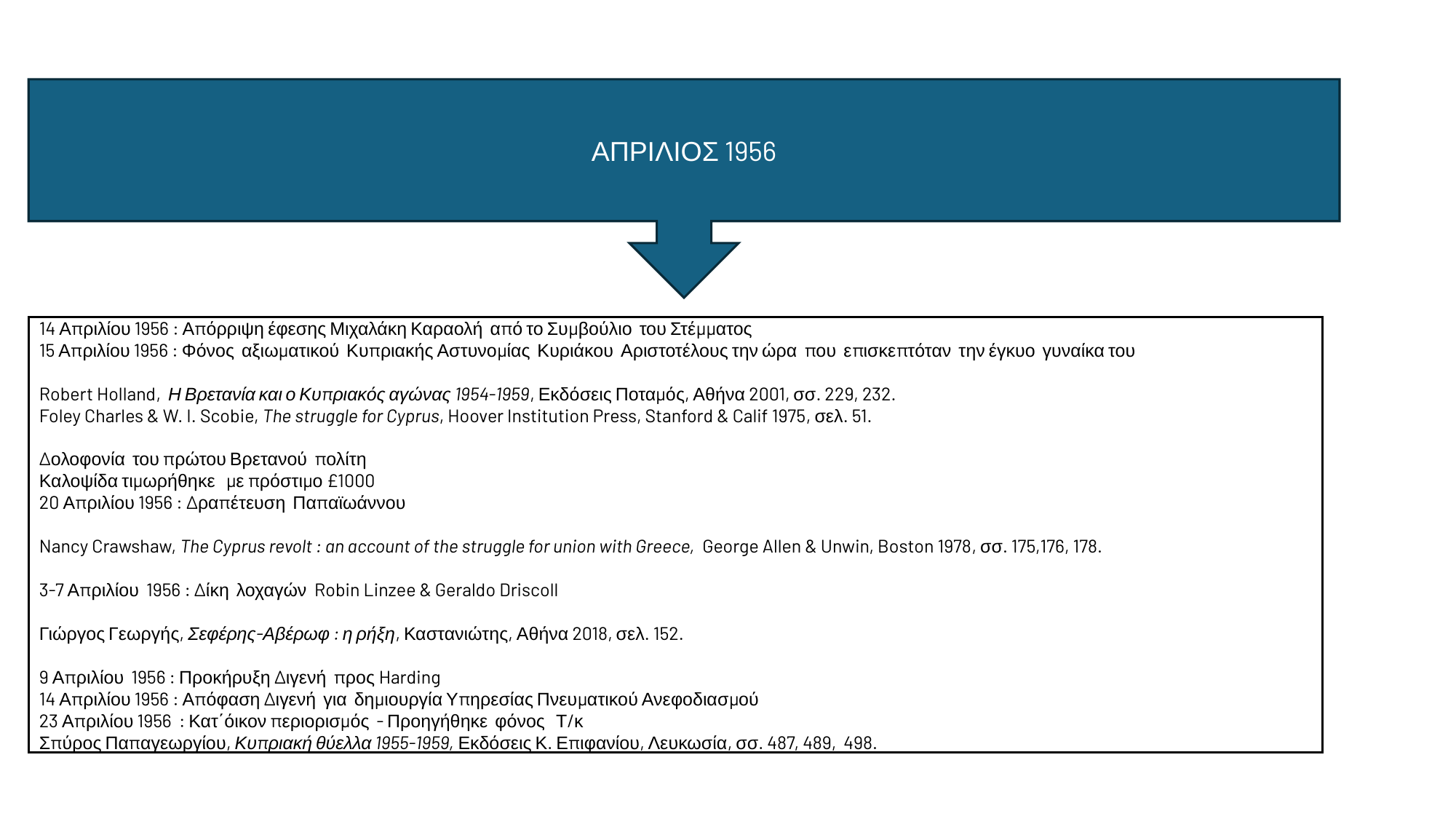

ΑΠΡΙΛΙΟΣ 1956
14 Απριλίου 1956 : Απόρριψη έφεσης Μιχαλάκη Καραολή  από το Συμβούλιο  του Στέμματος
15 Απριλίου 1956 : Φόνος  αξιωματικού  Κυπριακής Αστυνομίας  Κυριάκου  Αριστοτέλους την ώρα  που  επισκεπτόταν  την έγκυο  γυναίκα του

Robert Holland,  Η Βρετανία και ο Κυπριακός αγώνας 1954-1959, Εκδόσεις Ποταμός, Αθήνα 2001, σσ. 229, 232.
Foley Charles & W. I. Scobie, The struggle for Cyprus, Hoover Institution Press, Stanford & Calif 1975, σελ. 51.

Δολοφονία  του πρώτου Βρετανού  πολίτη
Καλοψίδα τιμωρήθηκε   με πρόστιμο £1000
20 Απριλίου 1956 : Δραπέτευση  Παπαϊωάννου

Nancy Crawshaw, The Cyprus revolt : an account of the struggle for union with Greece,  George Allen & Unwin, Boston 1978, σσ. 175,176, 178.

3-7 Απριλίου  1956 : Δίκη  λοχαγών  Robin Linzee & Geraldo Driscoll

Γιώργος Γεωργής, Σεφέρης-Αβέρωφ : η ρήξη, Καστανιώτης, Αθήνα 2018, σελ. 152.

9 Απριλίου  1956 : Προκήρυξη Διγενή  προς Harding
14 Απριλίου 1956 : Απόφαση Διγενή  για  δημιουργία Υπηρεσίας Πνευματικού Ανεφοδιασμού
23 Απριλίου 1956  : Κατ΄όικον περιορισμός  - Προηγήθηκε  φόνος   Τ/κ
Σπύρος Παπαγεωργίου, Κυπριακή θύελλα 1955-1959, Εκδόσεις Κ. Επιφανίου, Λευκωσία, σσ. 487, 489,  498.